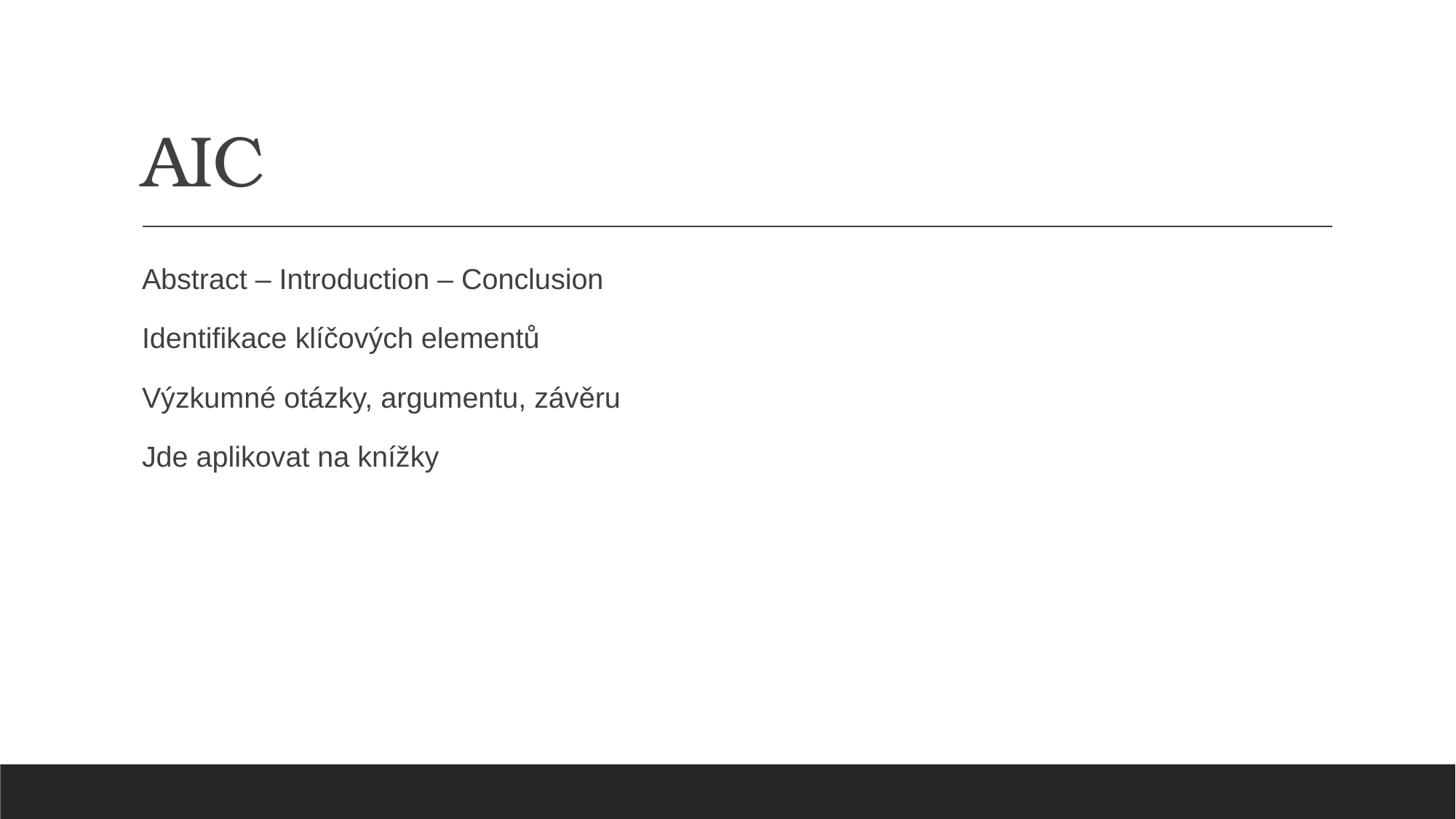

# AIC
Abstract – Introduction – Conclusion
Identifikace klíčových elementů
Výzkumné otázky, argumentu, závěru
Jde aplikovat na knížky